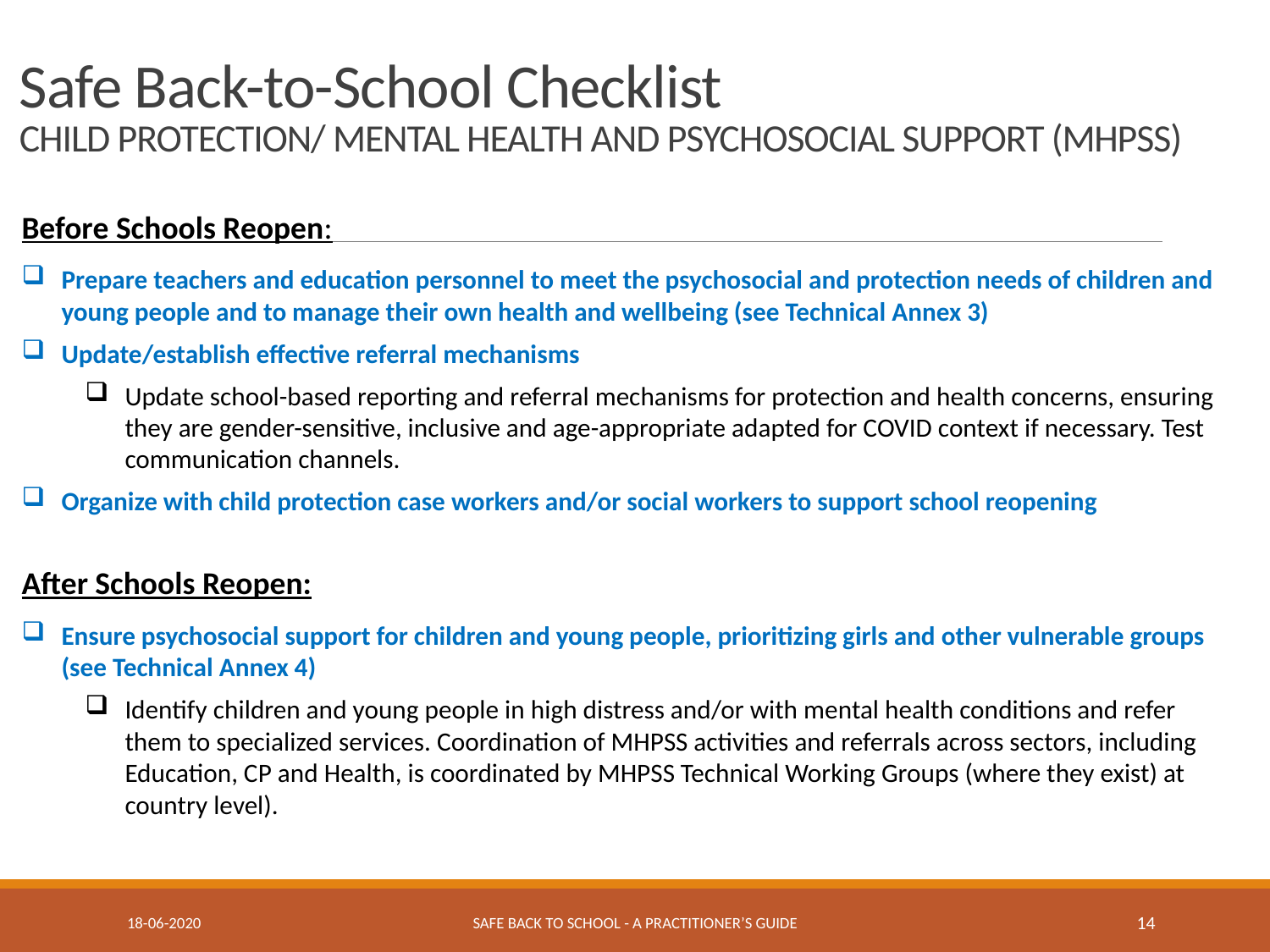

# Safe Back-to-School Checklist CHILD PROTECTION/ MENTAL HEALTH AND PSYCHOSOCIAL SUPPORT (MHPSS)
Before Schools Reopen:
Prepare teachers and education personnel to meet the psychosocial and protection needs of children and young people and to manage their own health and wellbeing (see Technical Annex 3)
Update/establish effective referral mechanisms
Update school-based reporting and referral mechanisms for protection and health concerns, ensuring they are gender-sensitive, inclusive and age-appropriate adapted for COVID context if necessary. Test communication channels.
Organize with child protection case workers and/or social workers to support school reopening
After Schools Reopen:
Ensure psychosocial support for children and young people, prioritizing girls and other vulnerable groups (see Technical Annex 4)
Identify children and young people in high distress and/or with mental health conditions and refer them to specialized services. Coordination of MHPSS activities and referrals across sectors, including Education, CP and Health, is coordinated by MHPSS Technical Working Groups (where they exist) at country level).

18-06-2020
Safe Back to School - A practitioner’s guide
14